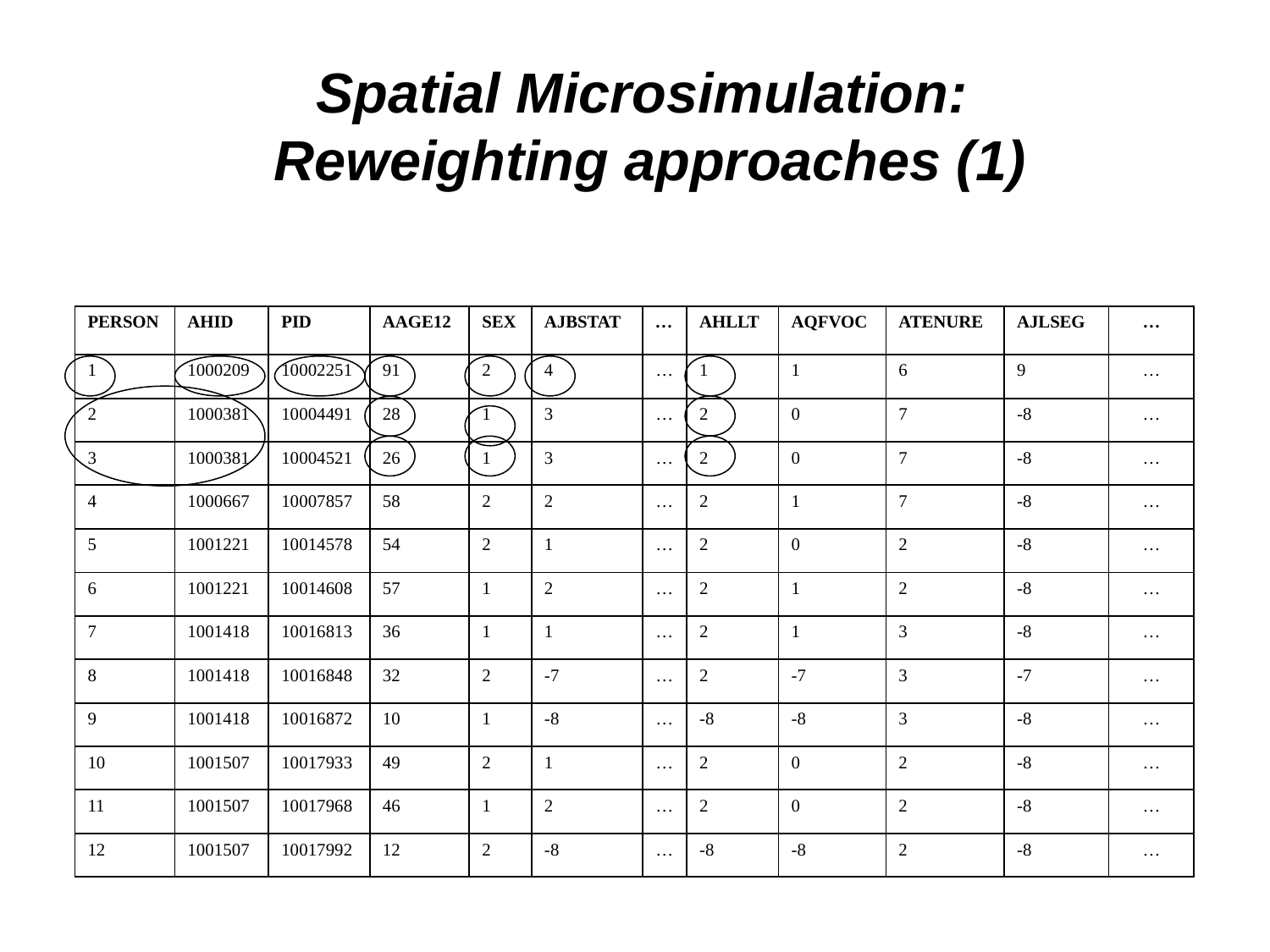

Spatial Microsimulation:
Reweighting approaches (1)
| PERSON | AHID | PID | AAGE12 | SEX | AJBSTAT | … | AHLLT | AQFVOC | ATENURE | AJLSEG | … |
| --- | --- | --- | --- | --- | --- | --- | --- | --- | --- | --- | --- |
| 1 | 1000209 | 10002251 | 91 | 2 | 4 | … | 1 | 1 | 6 | 9 | … |
| 2 | 1000381 | 10004491 | 28 | 1 | 3 | … | 2 | 0 | 7 | -8 | … |
| 3 | 1000381 | 10004521 | 26 | 1 | 3 | … | 2 | 0 | 7 | -8 | … |
| 4 | 1000667 | 10007857 | 58 | 2 | 2 | … | 2 | 1 | 7 | -8 | … |
| 5 | 1001221 | 10014578 | 54 | 2 | 1 | … | 2 | 0 | 2 | -8 | … |
| 6 | 1001221 | 10014608 | 57 | 1 | 2 | … | 2 | 1 | 2 | -8 | … |
| 7 | 1001418 | 10016813 | 36 | 1 | 1 | … | 2 | 1 | 3 | -8 | … |
| 8 | 1001418 | 10016848 | 32 | 2 | -7 | … | 2 | -7 | 3 | -7 | … |
| 9 | 1001418 | 10016872 | 10 | 1 | -8 | … | -8 | -8 | 3 | -8 | … |
| 10 | 1001507 | 10017933 | 49 | 2 | 1 | … | 2 | 0 | 2 | -8 | … |
| 11 | 1001507 | 10017968 | 46 | 1 | 2 | … | 2 | 0 | 2 | -8 | … |
| 12 | 1001507 | 10017992 | 12 | 2 | -8 | … | -8 | -8 | 2 | -8 | … |